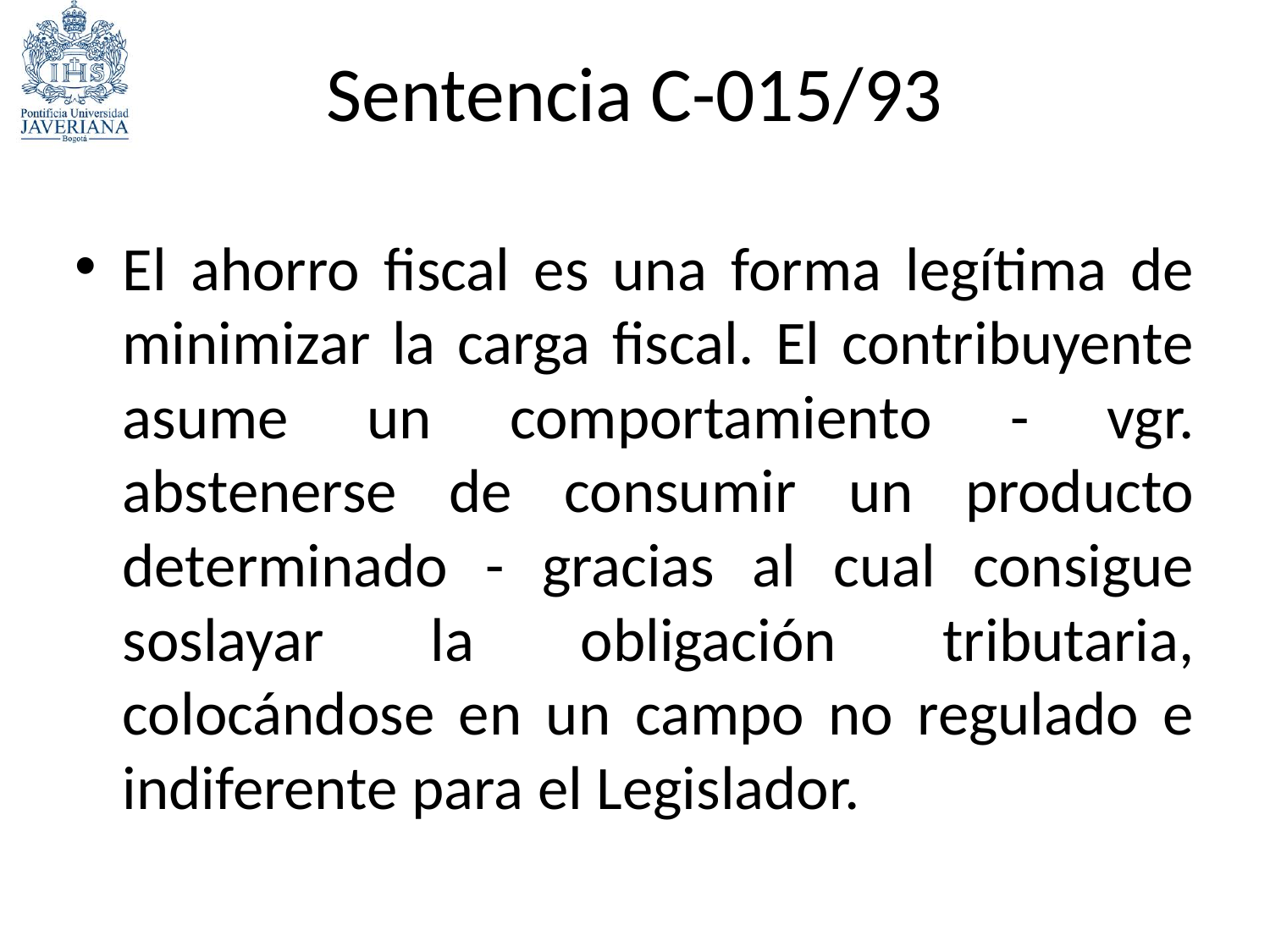

# Sentencia C-015/93
El ahorro fiscal es una forma legítima de minimizar la carga fiscal. El contribuyente asume un comportamiento - vgr. abstenerse de consumir un producto determinado - gracias al cual consigue soslayar la obligación tributaria, colocándose en un campo no regulado e indiferente para el Legislador.